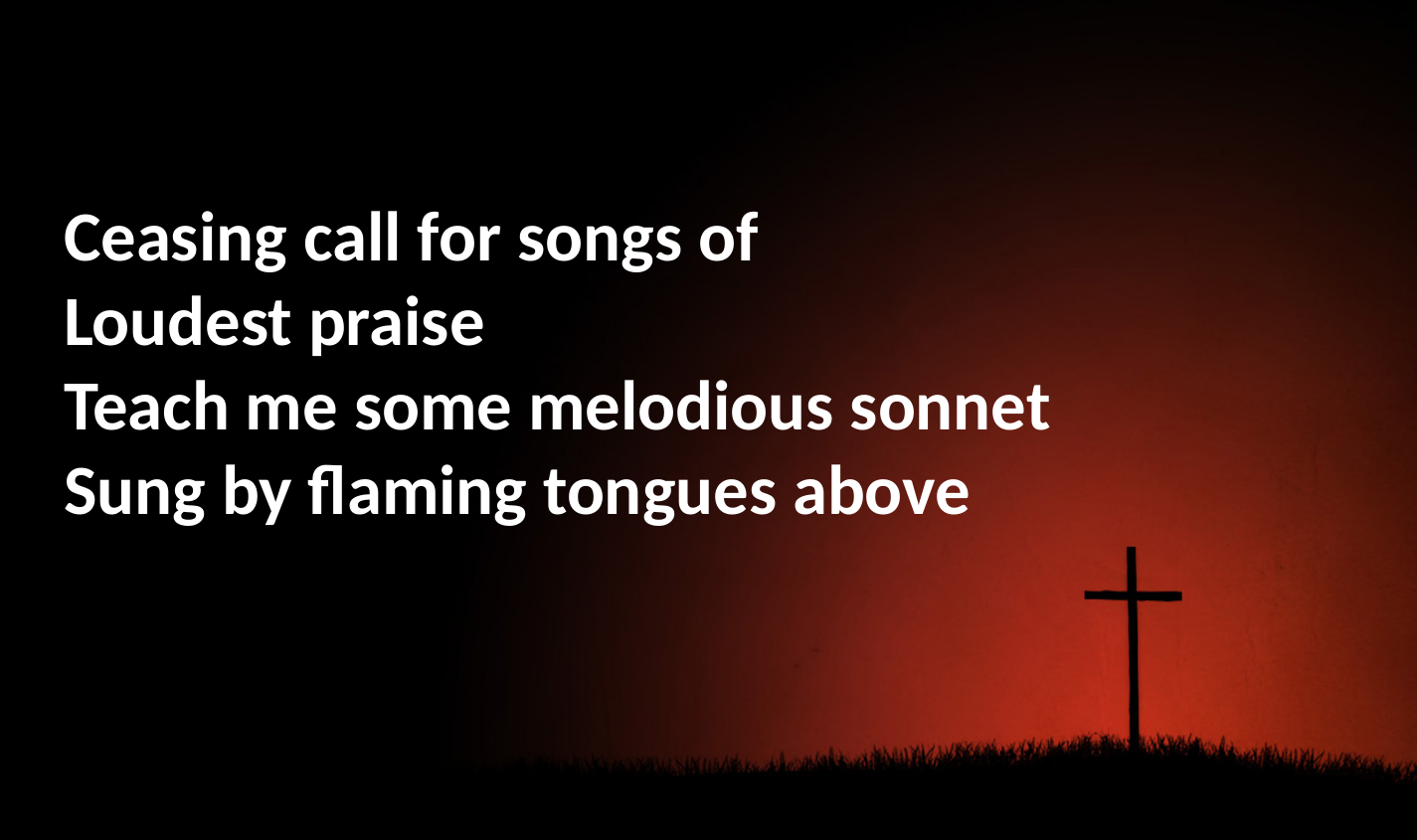

Ceasing call for songs of
Loudest praise
Teach me some melodious sonnet
Sung by flaming tongues above